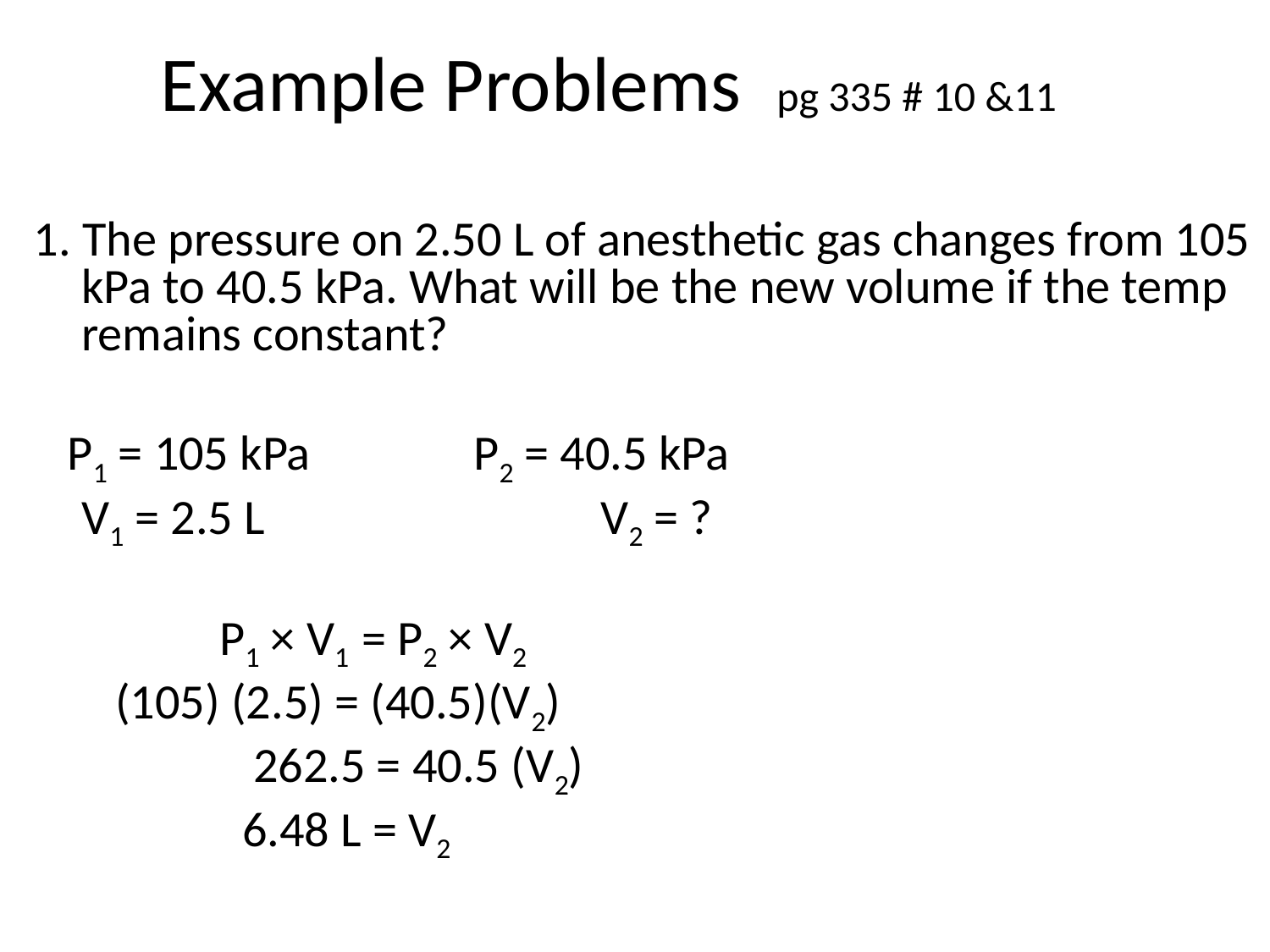

# Example Problems  pg 335 # 10 &11
1. The pressure on 2.50 L of anesthetic gas changes from 105 kPa to 40.5 kPa. What will be the new volume if the temp remains constant?

   P1 = 105 kPa  		 P2 = 40.5 kPa
	V1 = 2.5 L			 V2 = ?

		 P1 × V1  = P2 × V2
	   (105) (2.5) = (40.5)(V2)
		    262.5 = 40.5 (V2)
		   6.48 L = V2